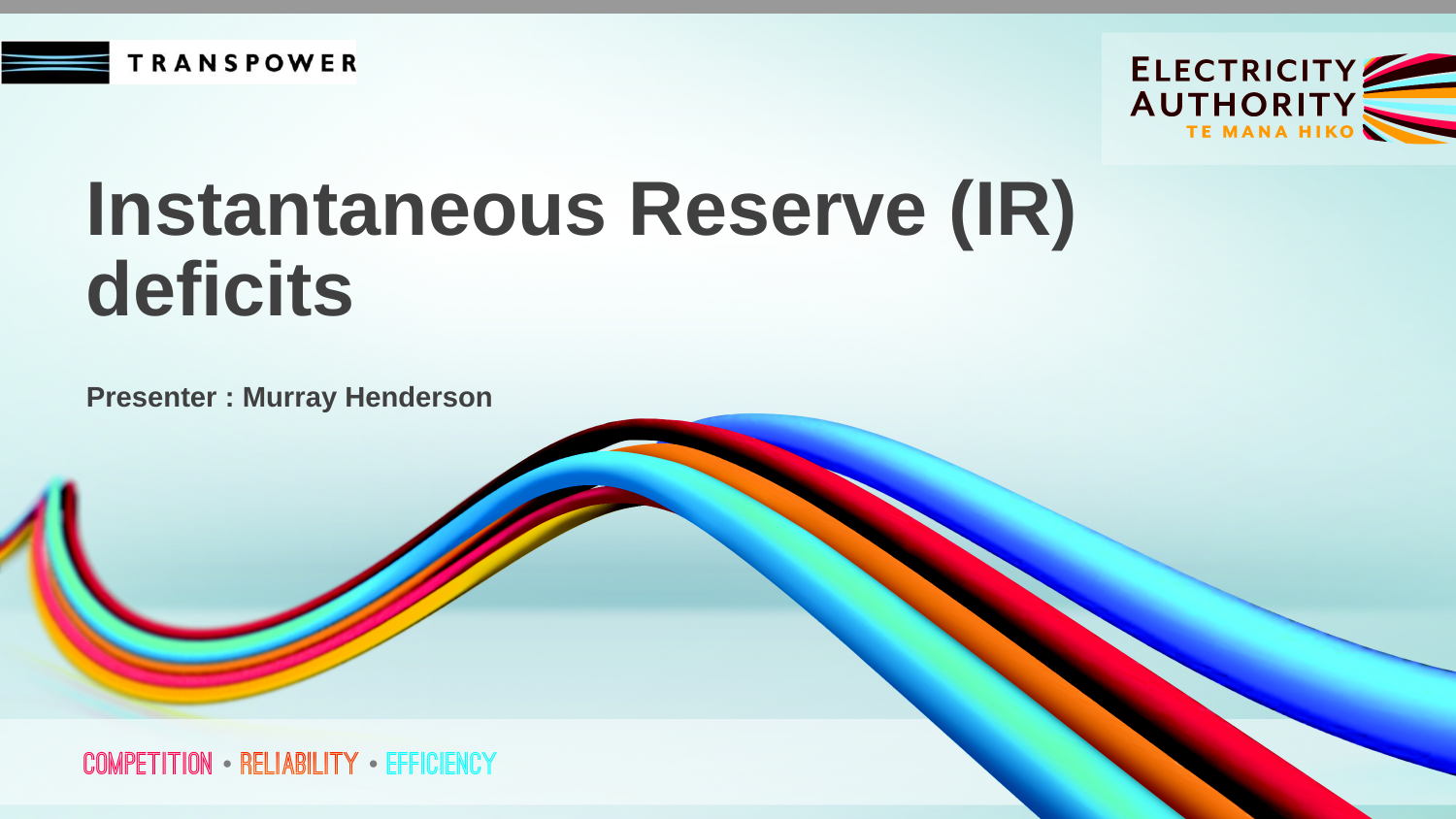

# Instantaneous Reserve (IR) deficits
Presenter : Murray Henderson